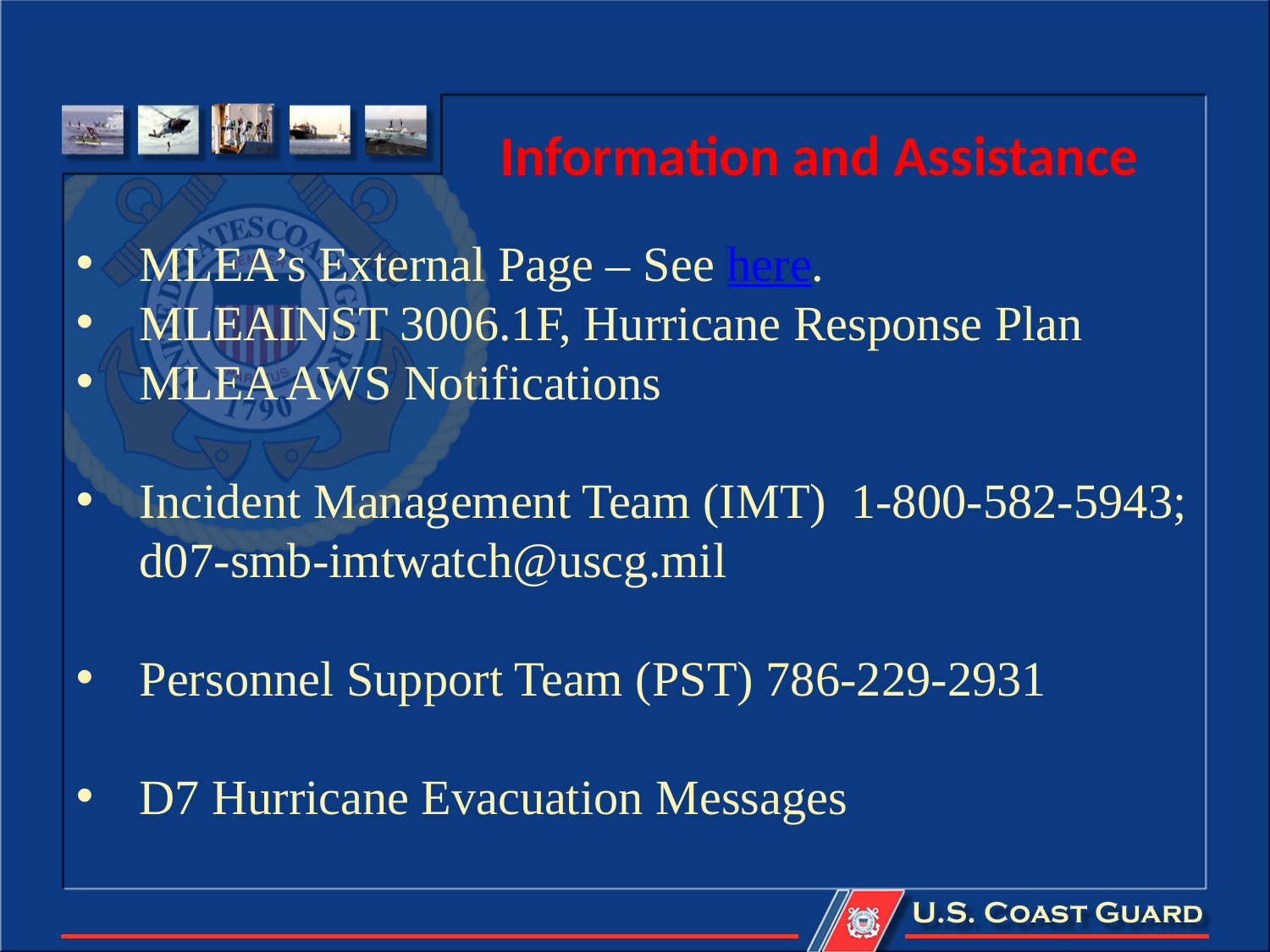

# Information and Assistance

MLEA’s External Page – See here.
MLEAINST 3006.1F, Hurricane Response Plan
MLEA AWS Notifications

Incident Management Team (IMT)  1-800-582-5943; d07-smb-imtwatch@uscg.mil

Personnel Support Team (PST) 786-229-2931

D7 Hurricane Evacuation Messages